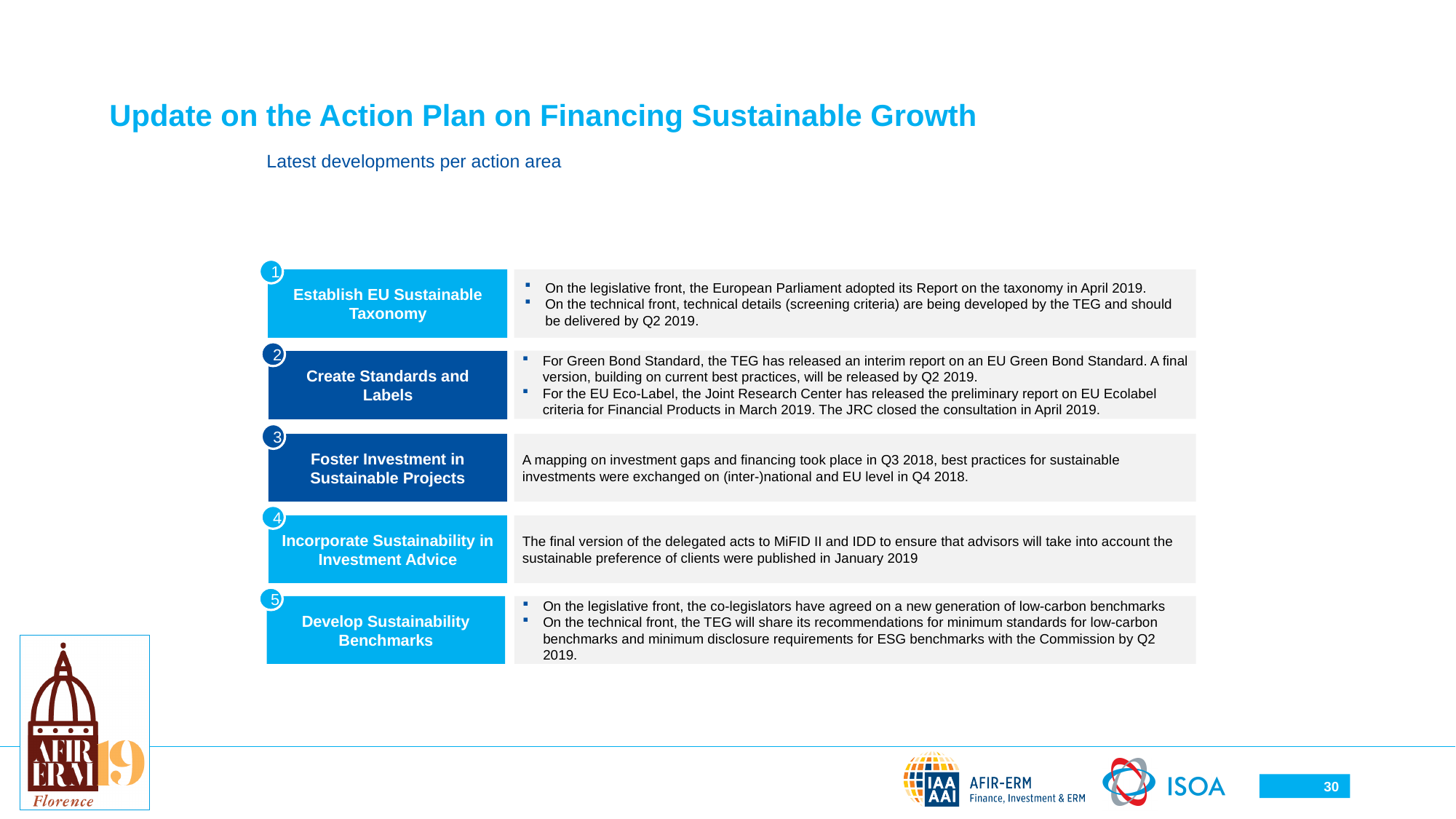

# Update on the Action Plan on Financing Sustainable Growth
Latest developments per action area
1
Establish EU Sustainable Taxonomy

On the legislative front, the European Parliament adopted its Report on the taxonomy in April 2019.
On the technical front, technical details (screening criteria) are being developed by the TEG and should be delivered by Q2 2019.
2
Create Standards and Labels
For Green Bond Standard, the TEG has released an interim report on an EU Green Bond Standard. A final version, building on current best practices, will be released by Q2 2019.
For the EU Eco-Label, the Joint Research Center has released the preliminary report on EU Ecolabel criteria for Financial Products in March 2019. The JRC closed the consultation in April 2019.
3
Foster Investment in Sustainable Projects
A mapping on investment gaps and financing took place in Q3 2018, best practices for sustainable investments were exchanged on (inter-)national and EU level in Q4 2018.
4
Incorporate Sustainability in Investment Advice
The final version of the delegated acts to MiFID II and IDD to ensure that advisors will take into account the sustainable preference of clients were published in January 2019
5
Develop Sustainability Benchmarks
On the legislative front, the co-legislators have agreed on a new generation of low-carbon benchmarks
On the technical front, the TEG will share its recommendations for minimum standards for low-carbon benchmarks and minimum disclosure requirements for ESG benchmarks with the Commission by Q2 2019.
30